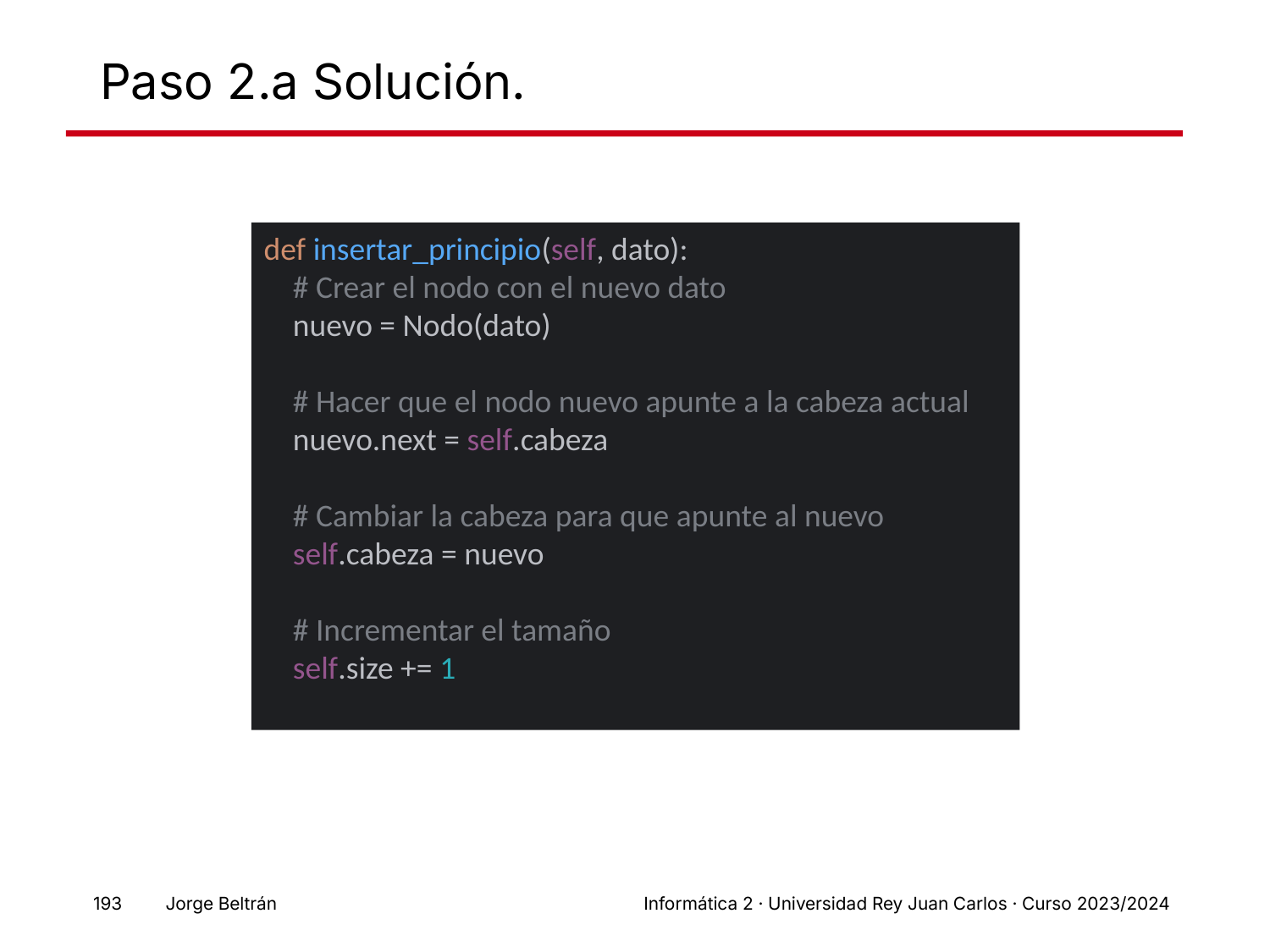

# Paso 2.a Solución.
def insertar_principio(self, dato):
    # Crear el nodo con el nuevo dato
    nuevo = Nodo(dato)
    # Hacer que el nodo nuevo apunte a la cabeza actual
    nuevo.next = self.cabeza
    # Cambiar la cabeza para que apunte al nuevo
    self.cabeza = nuevo
    # Incrementar el tamaño
    self.size += 1